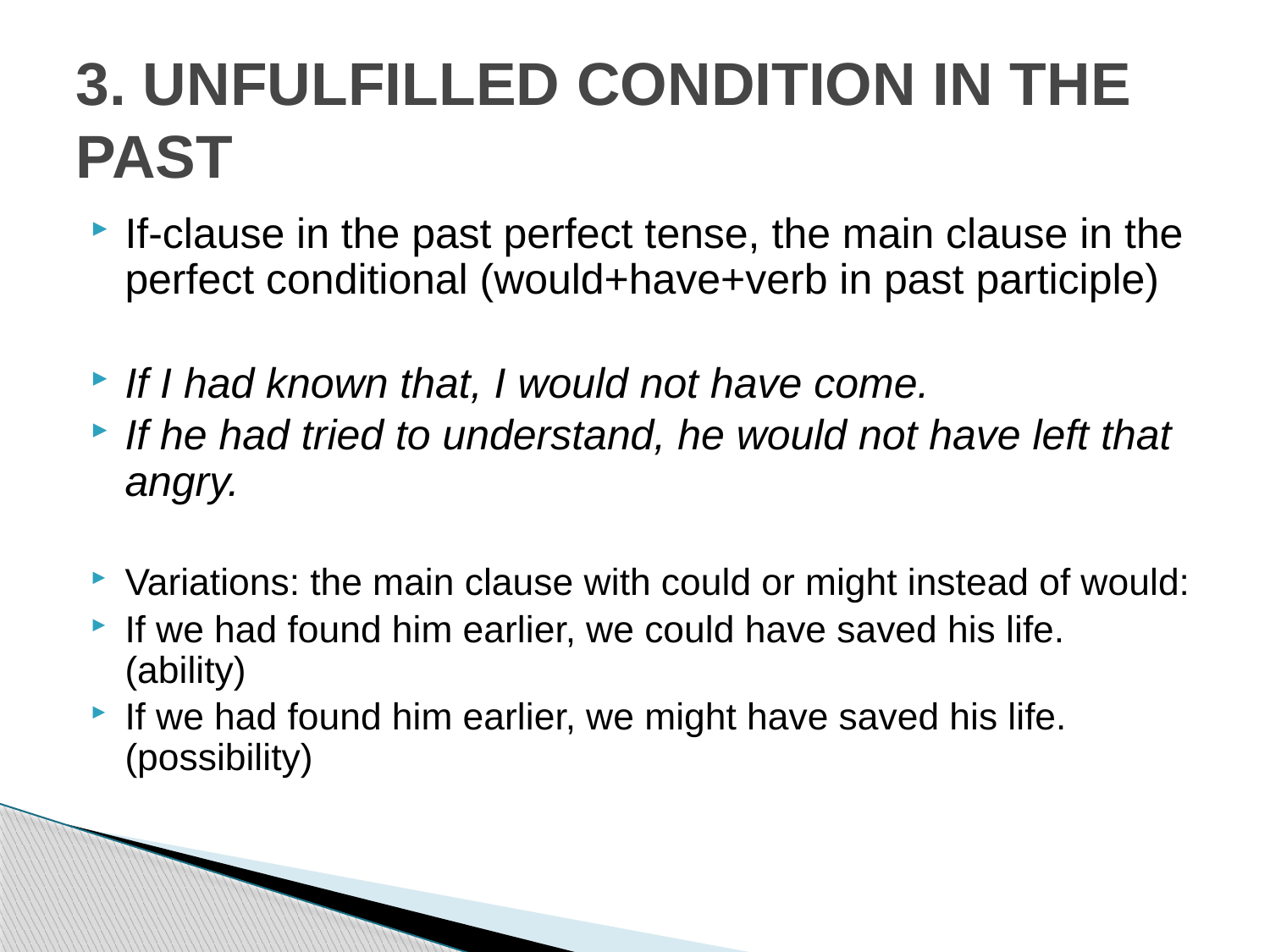

# 3. UNFULFILLED CONDITION IN THE PAST
If-clause in the past perfect tense, the main clause in the perfect conditional (would+have+verb in past participle)

If I had known that, I would not have come.
If he had tried to understand, he would not have left that angry.

Variations: the main clause with could or might instead of would:
If we had found him earlier, we could have saved his life. (ability)
If we had found him earlier, we might have saved his life. (possibility)